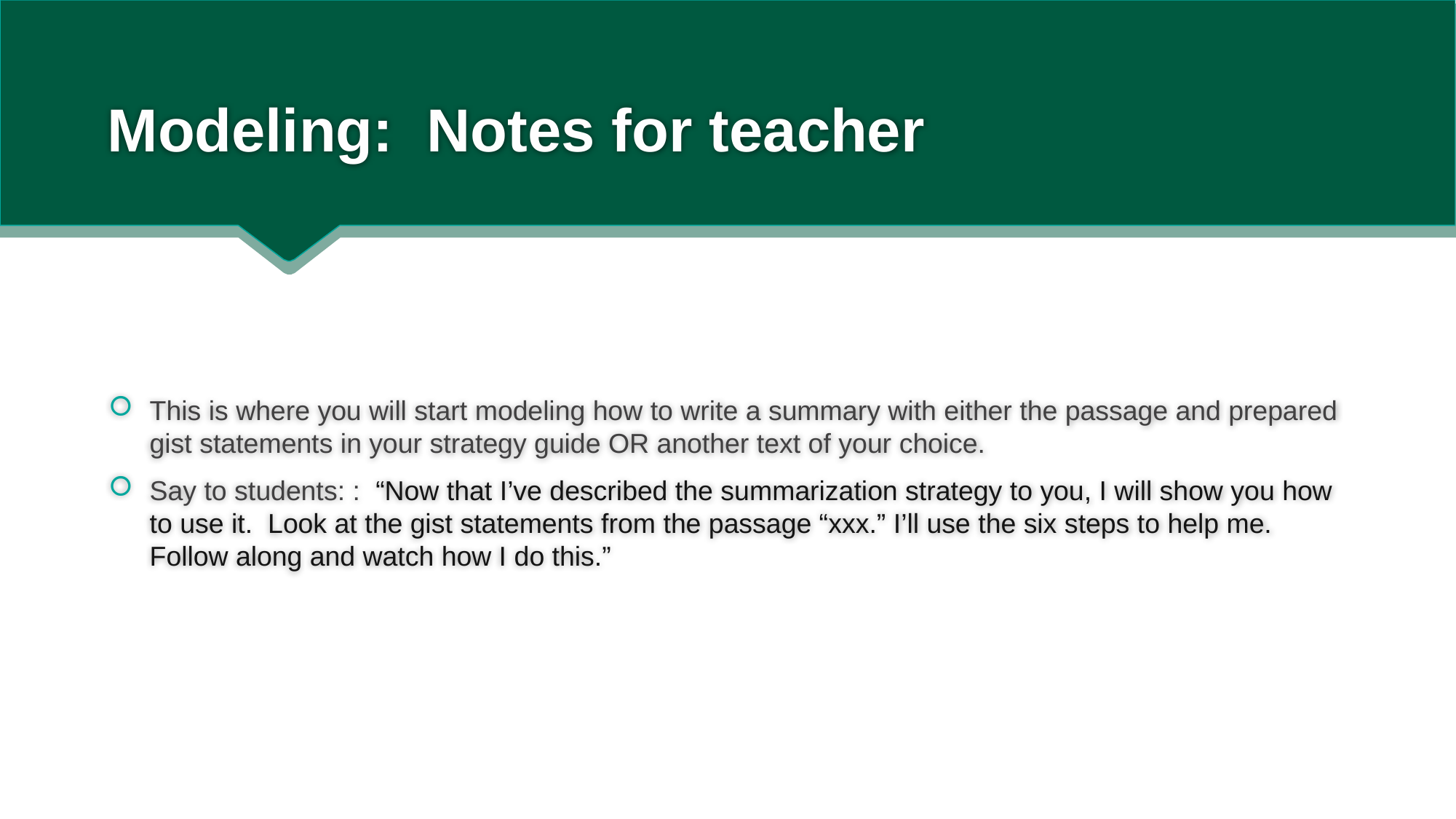

# Modeling:  Notes for teacher
This is where you will start modeling how to write a summary with either the passage and prepared gist statements in your strategy guide OR another text of your choice.
Say to students: :  “Now that I’ve described the summarization strategy to you, I will show you how to use it.  Look at the gist statements from the passage “xxx.” I’ll use the six steps to help me.  Follow along and watch how I do this.”